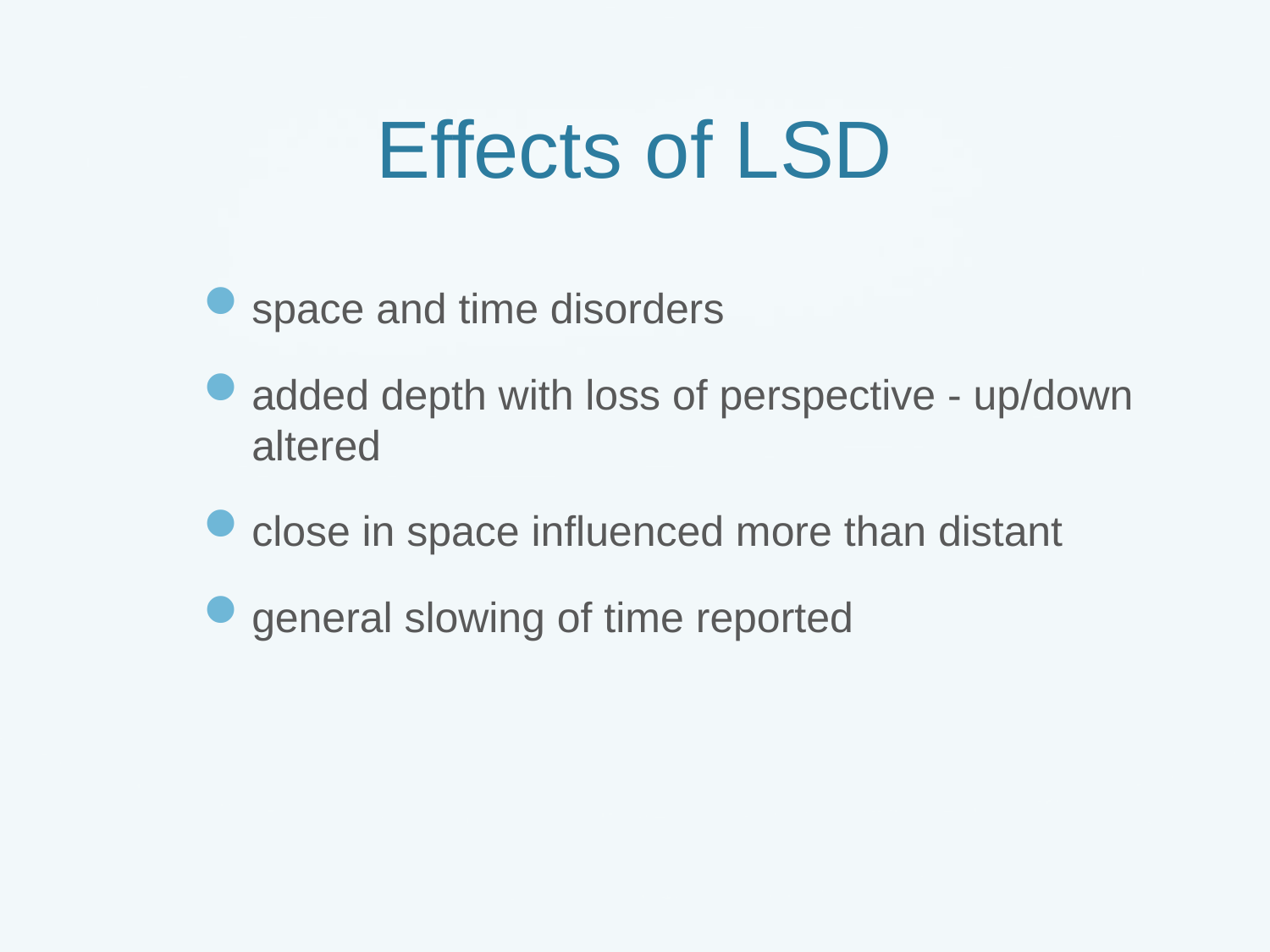

# Effects of LSD
space and time disorders
added depth with loss of perspective - up/down altered
close in space influenced more than distant
general slowing of time reported